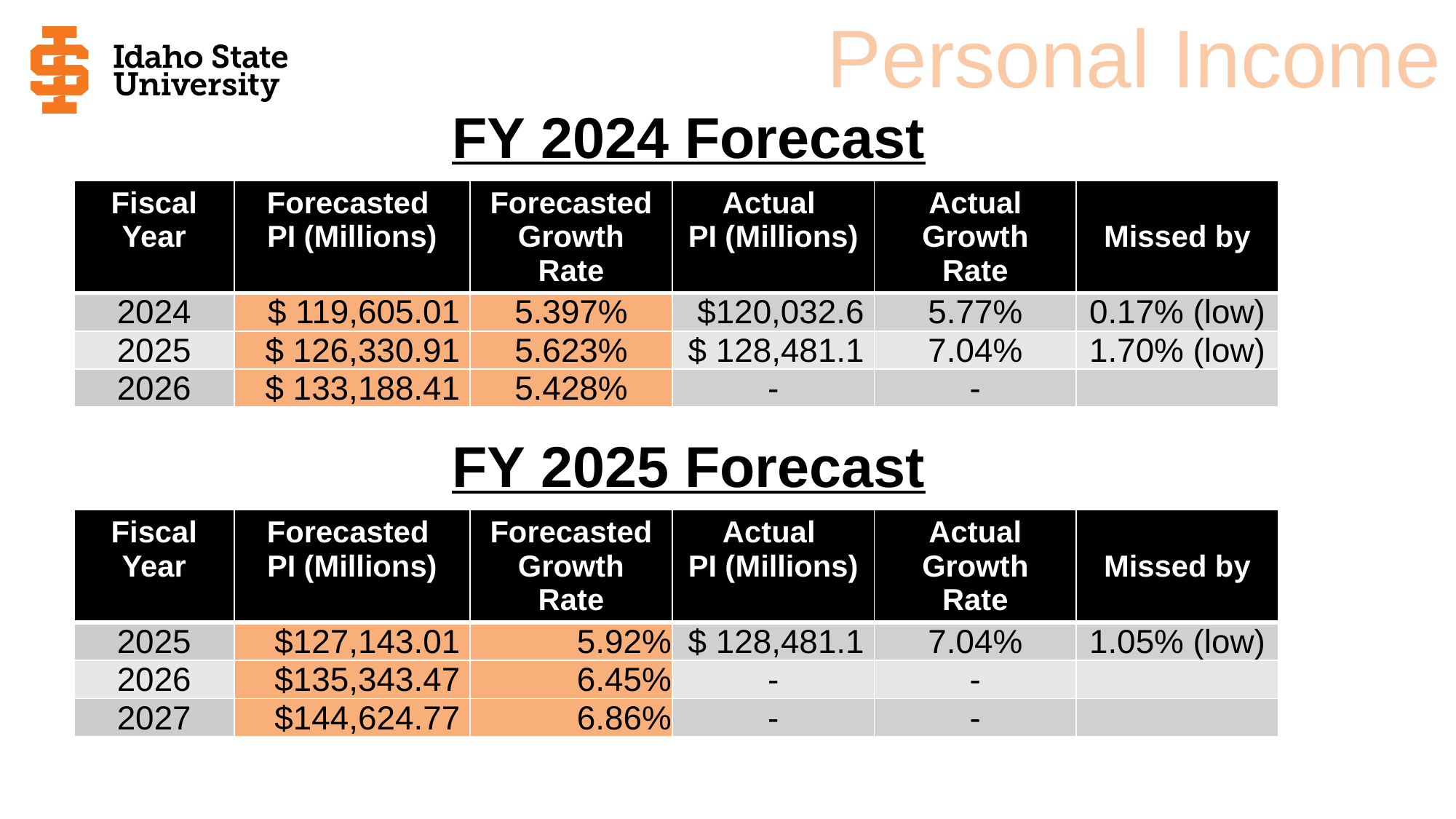

Personal Income
# FY 2024 Forecast
| Fiscal Year | Forecasted PI (Millions) | Forecasted Growth Rate | Actual PI (Millions) | Actual Growth Rate | Missed by |
| --- | --- | --- | --- | --- | --- |
| 2024 | $ 119,605.01 | 5.397% | $120,032.6 | 5.77% | 0.17% (low) |
| 2025 | $ 126,330.91 | 5.623% | $ 128,481.1 | 7.04% | 1.70% (low) |
| 2026 | $ 133,188.41 | 5.428% | - | - |  |
FY 2025 Forecast
| Fiscal Year | Forecasted PI (Millions) | Forecasted Growth Rate | Actual PI (Millions) | Actual Growth Rate | Missed by |
| --- | --- | --- | --- | --- | --- |
| 2025 | $127,143.01 | 5.92% | $ 128,481.1 | 7.04% | 1.05% (low) |
| 2026 | $135,343.47 | 6.45% | - | - |  |
| 2027 | $144,624.77 | 6.86% | - | - |  |